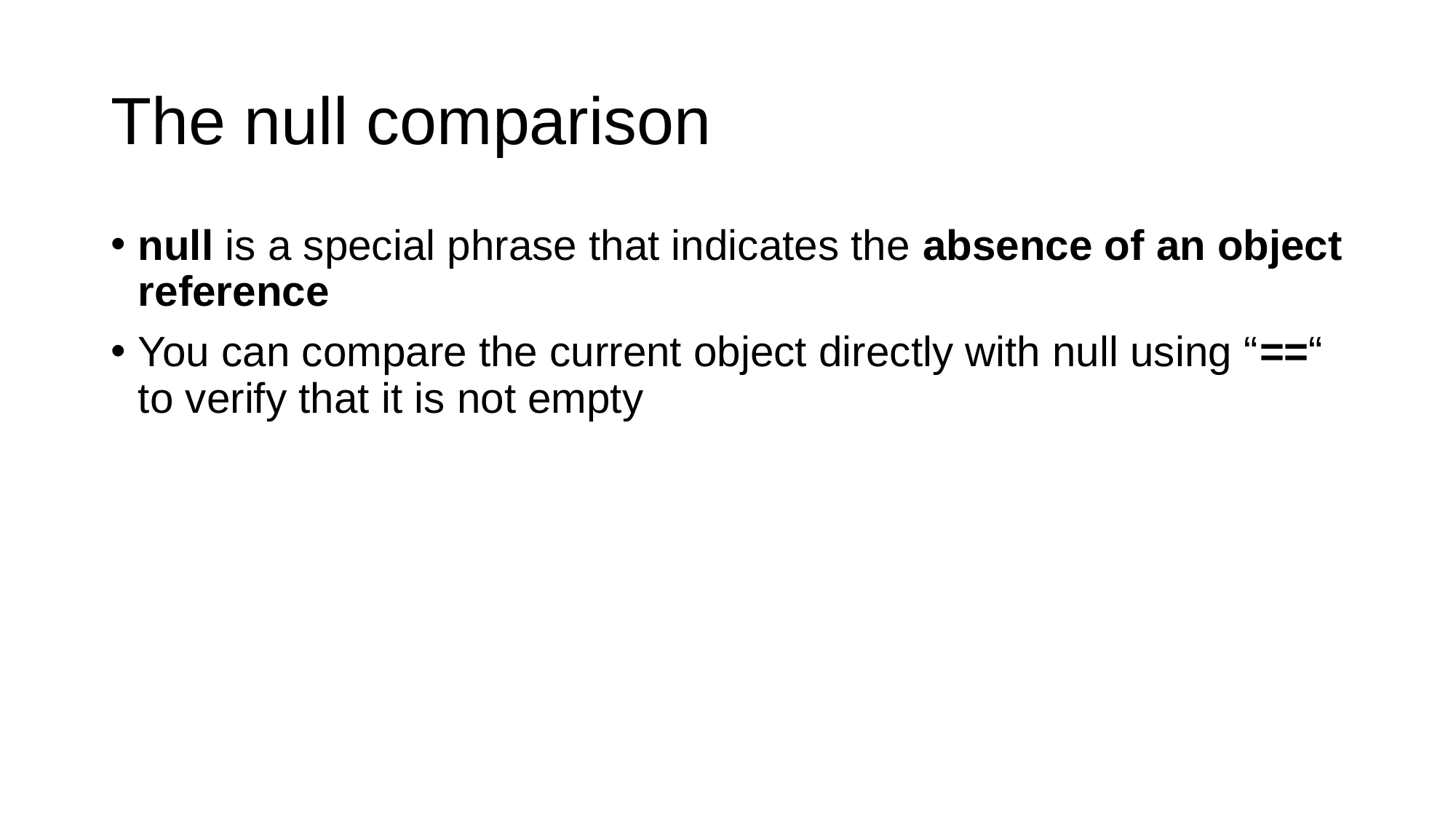

# The null comparison
null is a special phrase that indicates the absence of an object reference
You can compare the current object directly with null using “==“ to verify that it is not empty